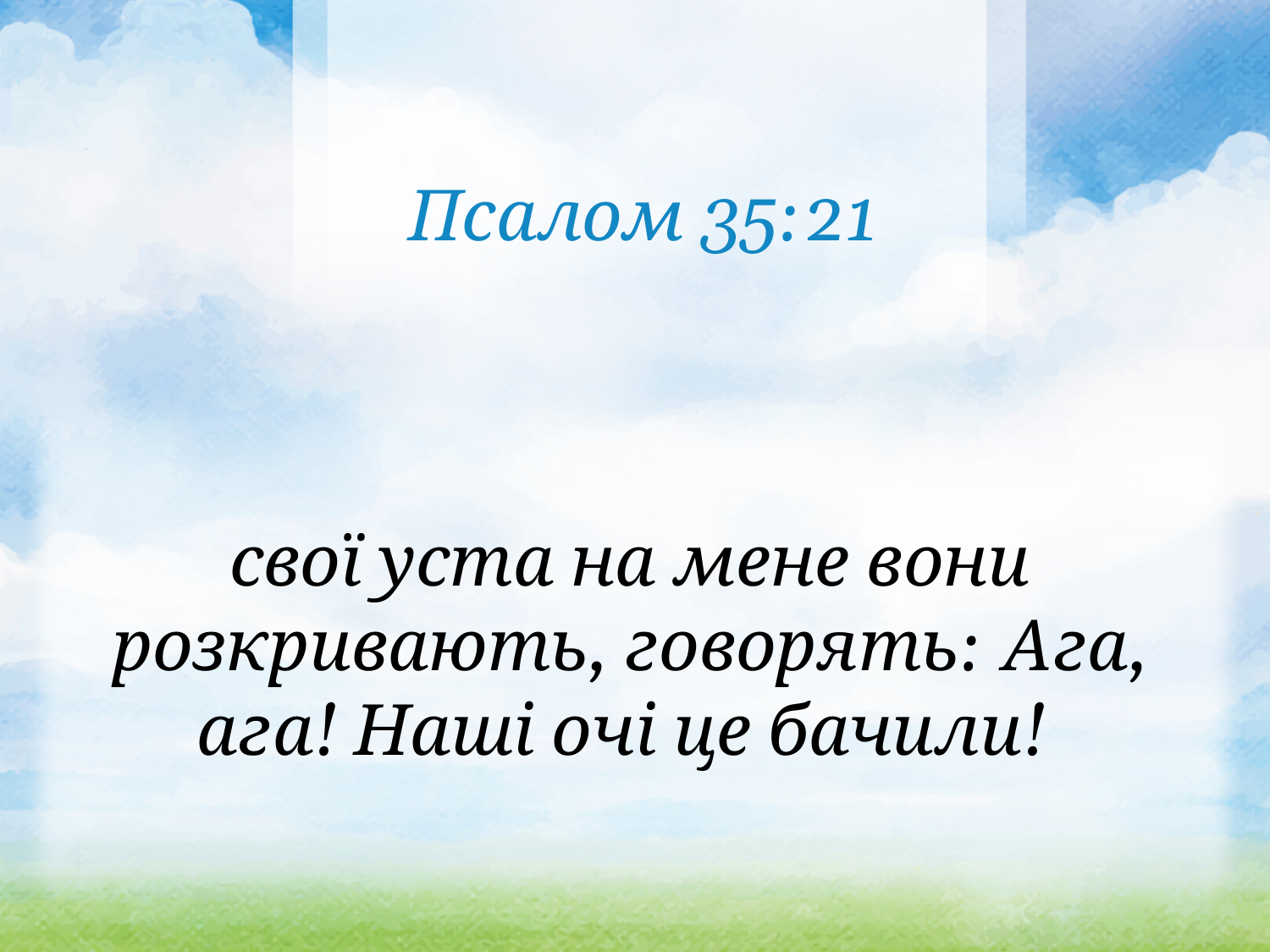

Псалом 35:21

свої уста на мене вони розкривають, говорять: Ага, ага! Наші очі це бачили!